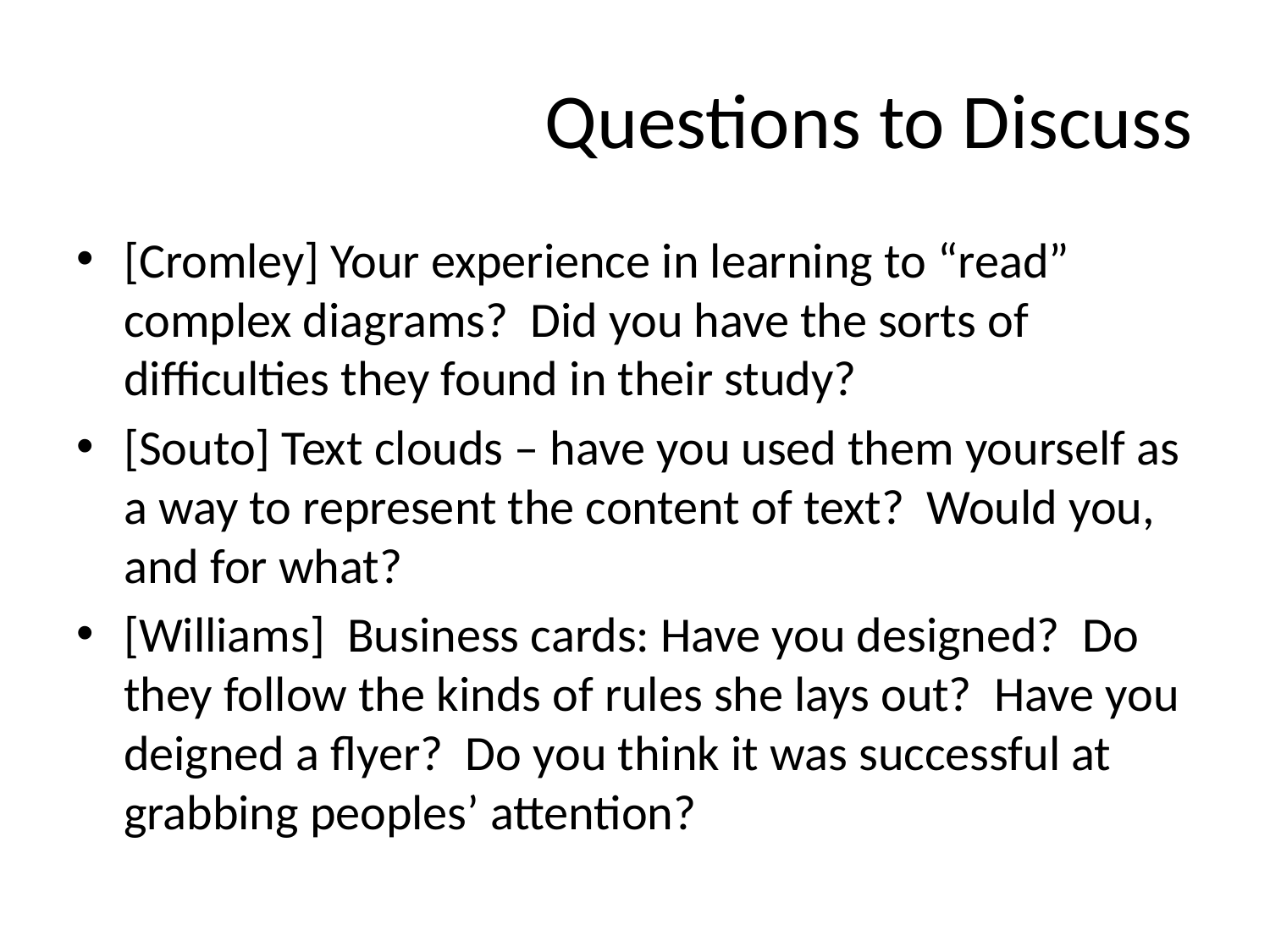

# Questions to Discuss
[Cromley] Your experience in learning to “read” complex diagrams?  Did you have the sorts of difficulties they found in their study?
[Souto] Text clouds – have you used them yourself as a way to represent the content of text?  Would you, and for what?
[Williams]  Business cards: Have you designed?  Do they follow the kinds of rules she lays out?  Have you deigned a flyer?  Do you think it was successful at grabbing peoples’ attention?